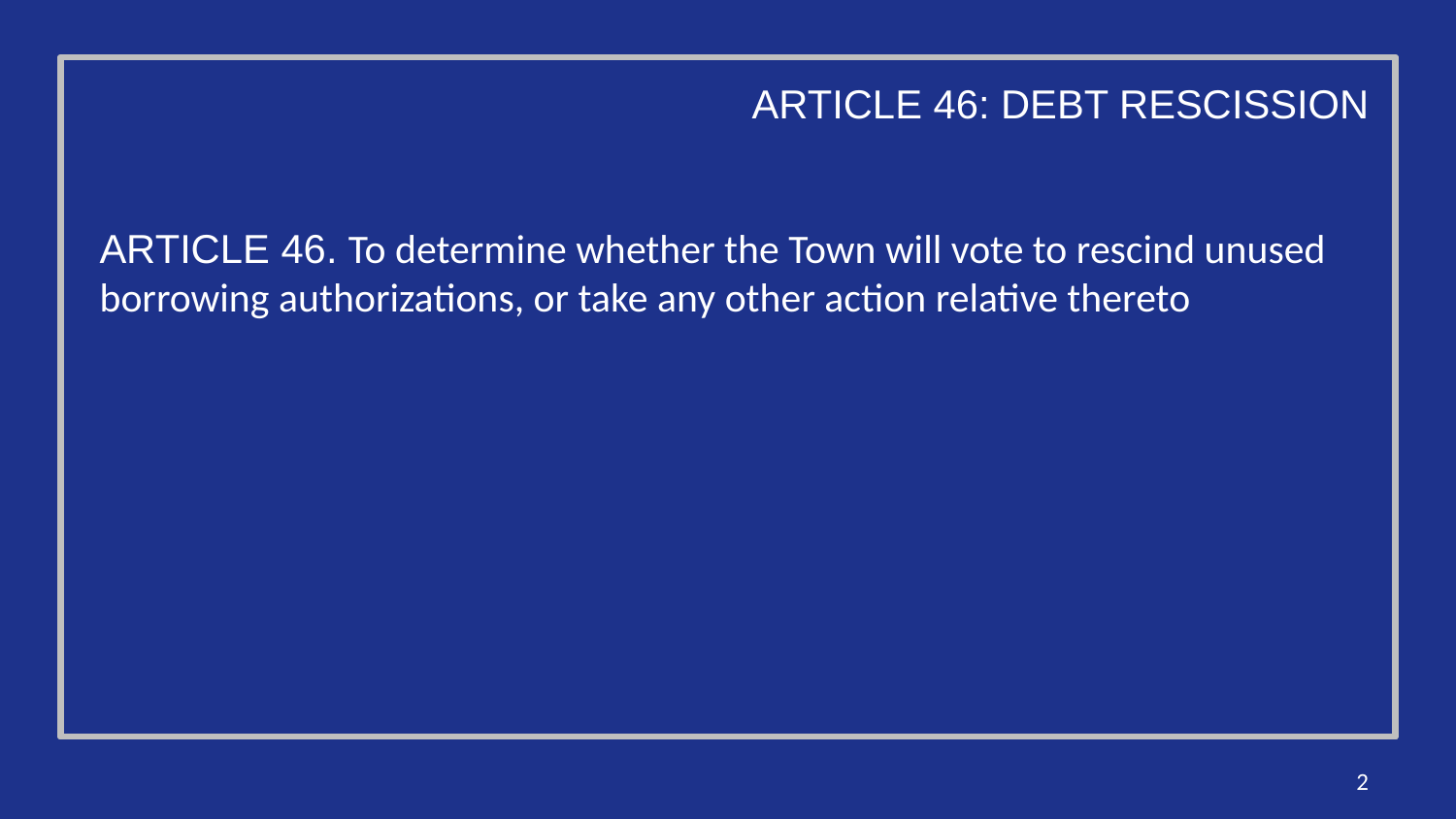

ARTICLE 46: DEBT RESCISSION

ARTICLE 46. To determine whether the Town will vote to rescind unused borrowing authorizations, or take any other action relative thereto

2